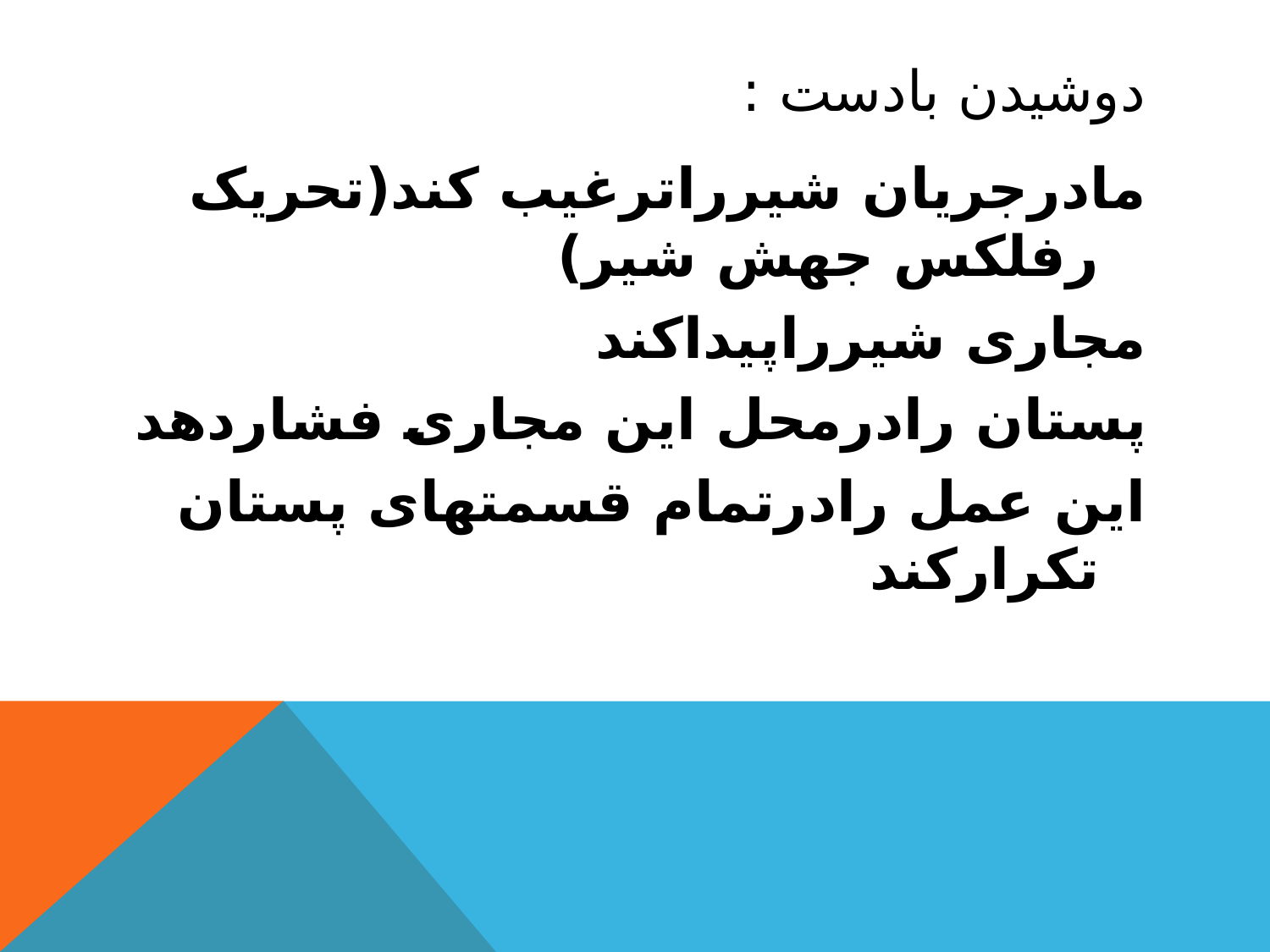

# دوشیدن بادست :
مادرجریان شیرراترغیب کند(تحریک رفلکس جهش شیر)
مجاری شیرراپیداکند
پستان رادرمحل این مجاری فشاردهد
این عمل رادرتمام قسمتهای پستان تکرارکند